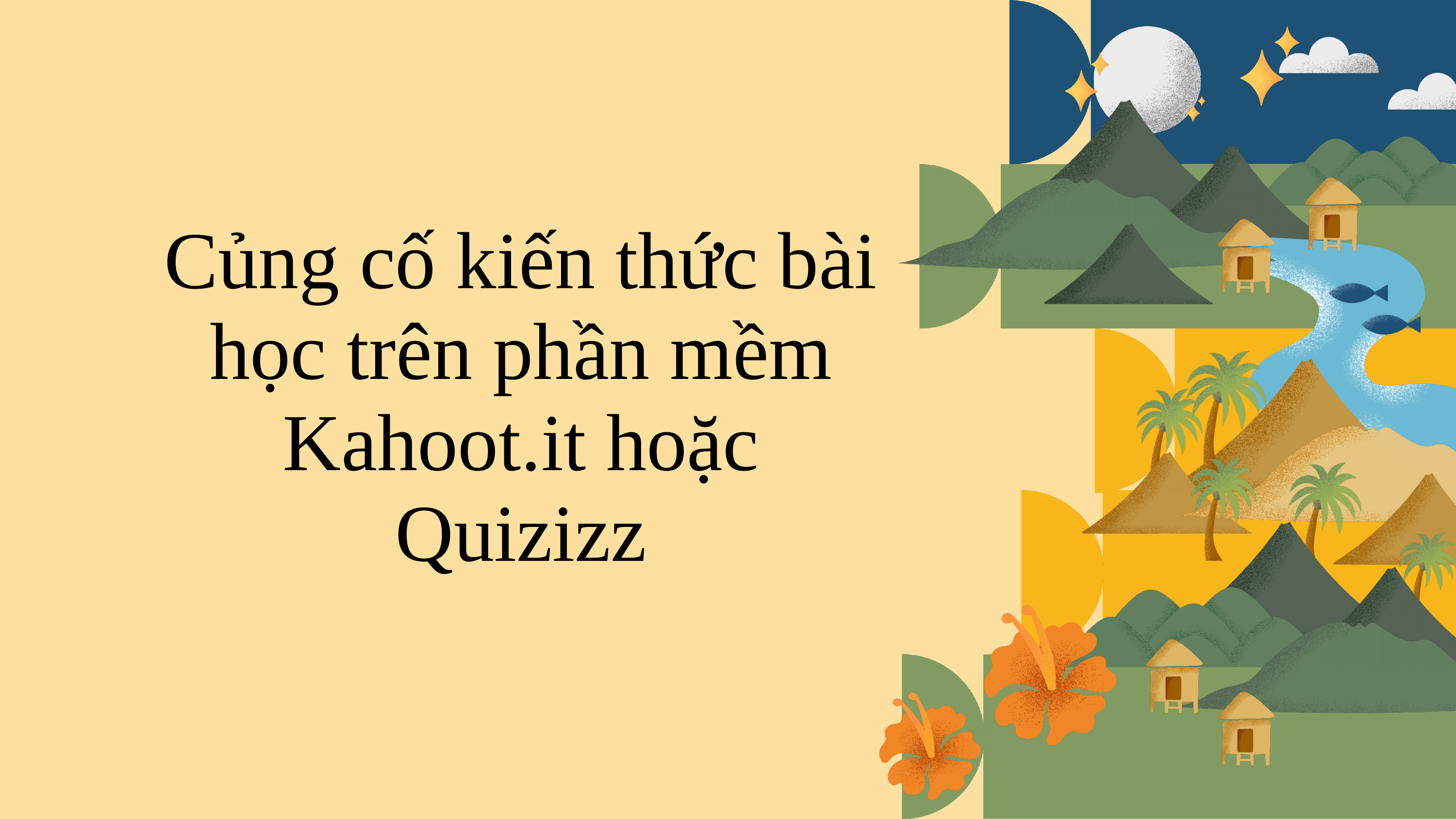

Củng cố kiến thức bài học trên phần mềm Kahoot.it hoặc Quizizz